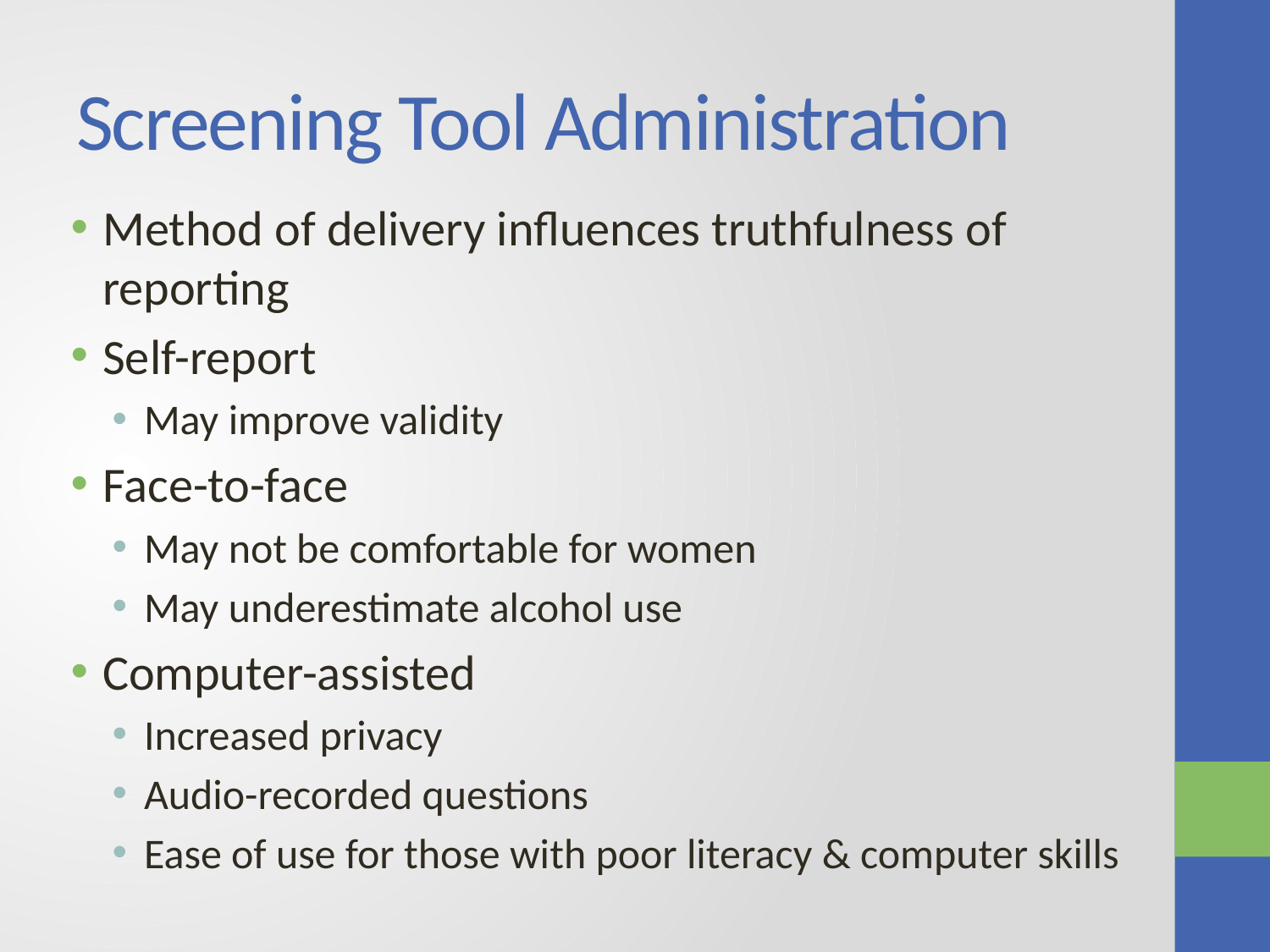

# Screening Tool Administration
Method of delivery influences truthfulness of reporting
Self-report
May improve validity
Face-to-face
May not be comfortable for women
May underestimate alcohol use
Computer-assisted
Increased privacy
Audio-recorded questions
Ease of use for those with poor literacy & computer skills